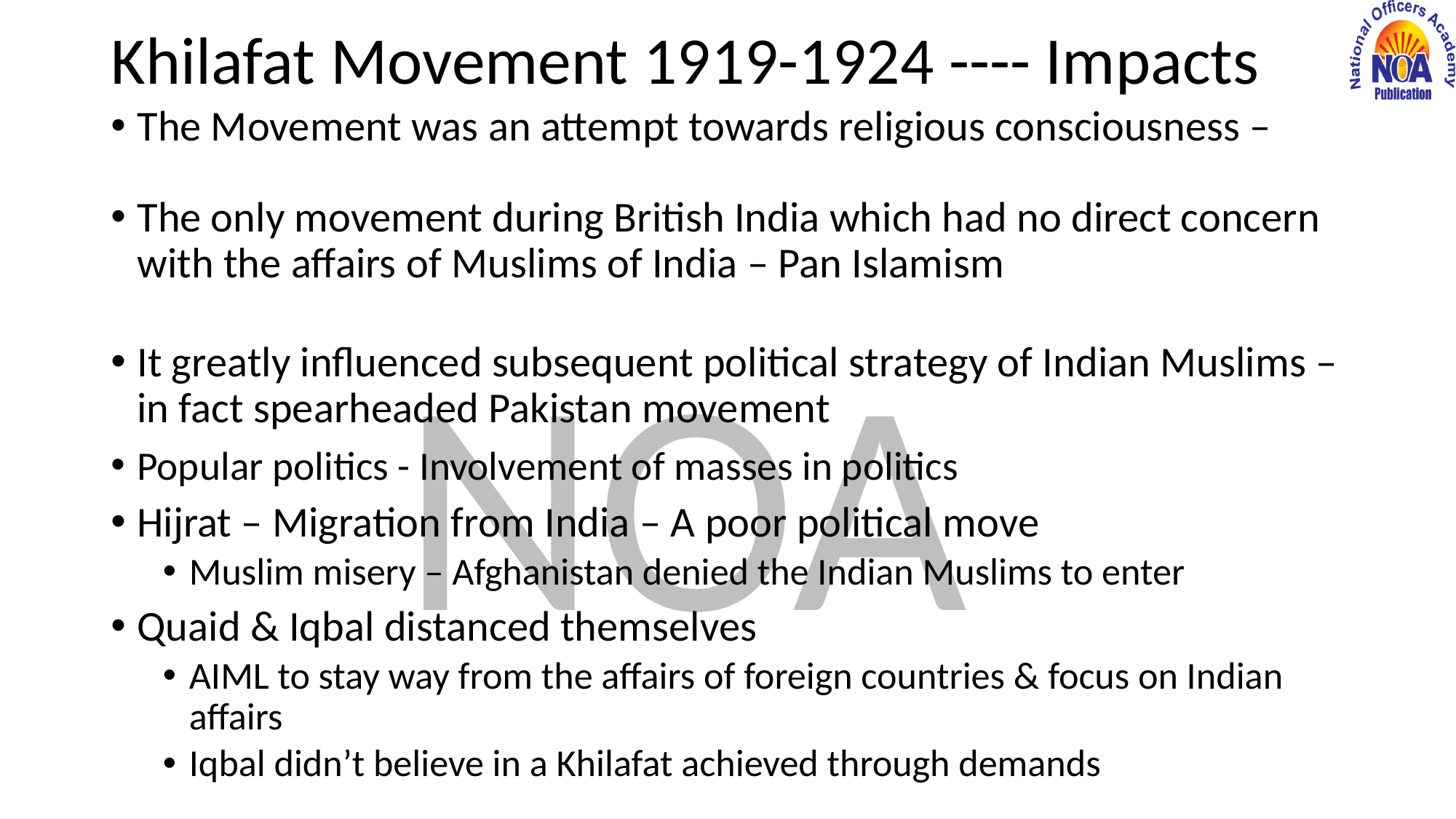

# Khilafat Movement 1919-1924 ---- Impacts
The Movement was an attempt towards religious consciousness –

The only movement during British India which had no direct concern with the affairs of Muslims of India – Pan Islamism

It greatly influenced subsequent political strategy of Indian Muslims – in fact spearheaded Pakistan movement
Popular politics - Involvement of masses in politics
Hijrat – Migration from India – A poor political move
Muslim misery – Afghanistan denied the Indian Muslims to enter
Quaid & Iqbal distanced themselves
AIML to stay way from the affairs of foreign countries & focus on Indian affairs
Iqbal didn’t believe in a Khilafat achieved through demands